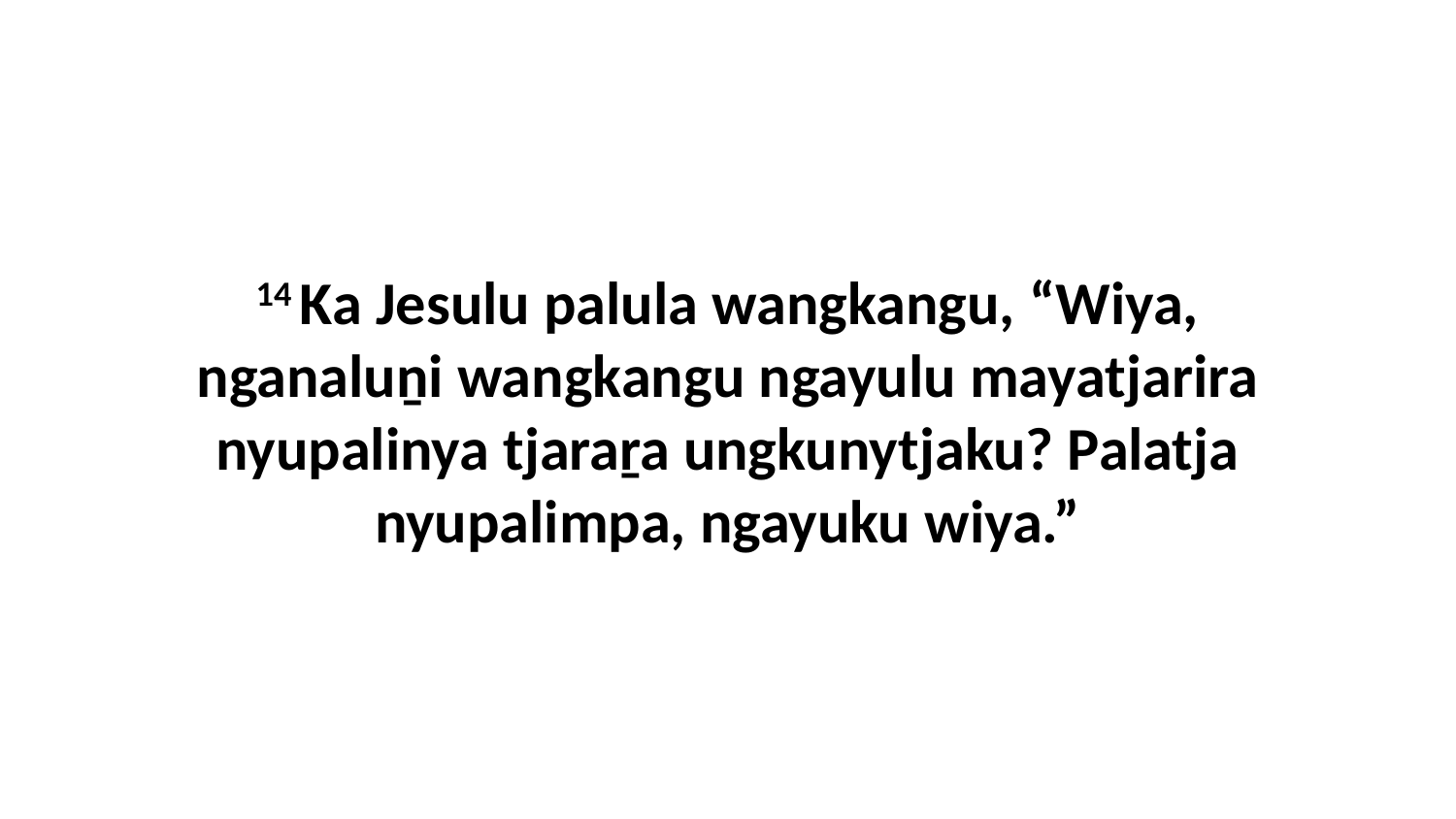

14 Ka Jesulu palula wangkangu, “Wiya, nganaluṉi wangkangu ngayulu mayatjarira nyupalinya tjaraṟa ungkunytjaku? Palatja nyupalimpa, ngayuku wiya.”